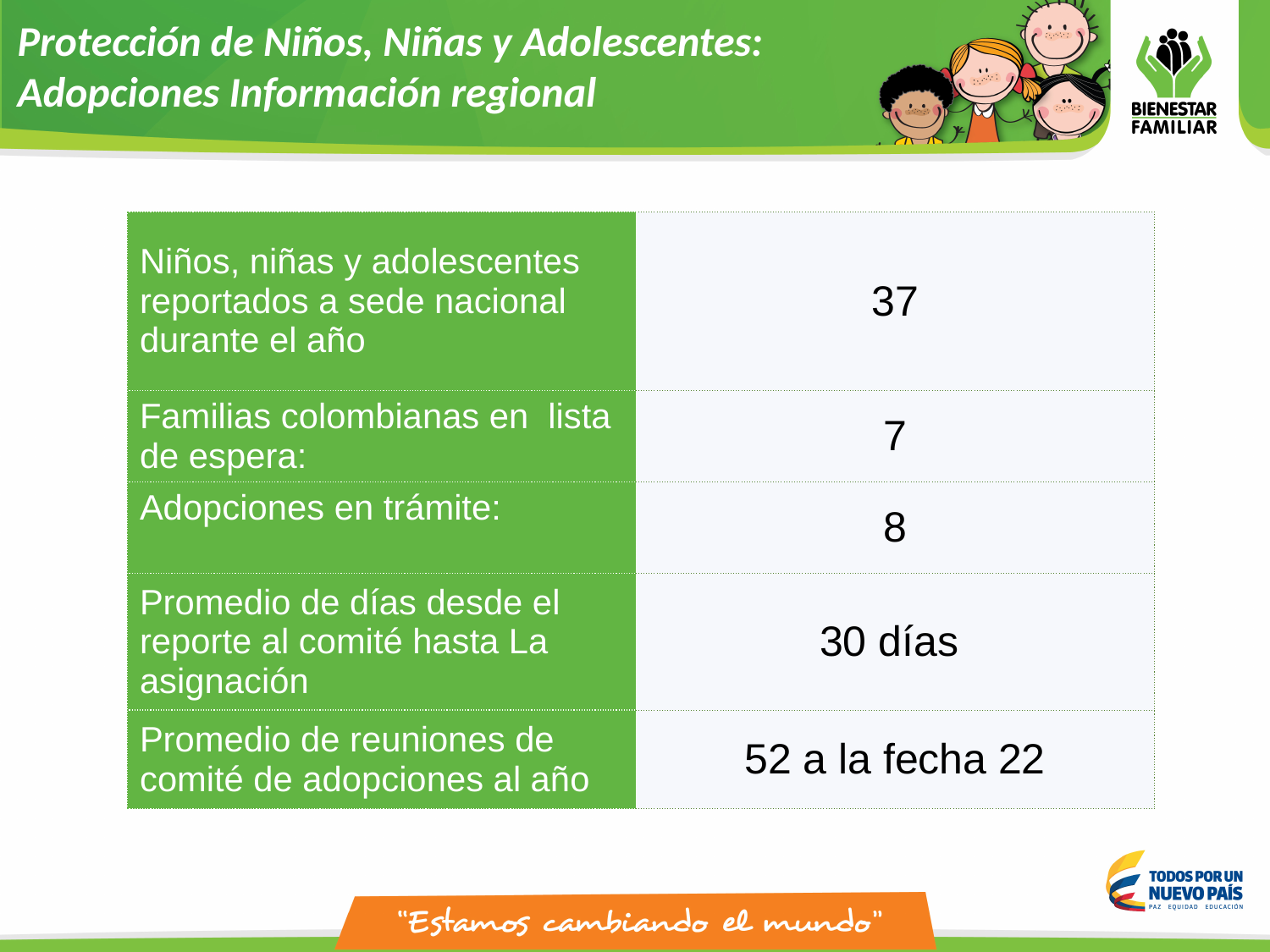

Protección de Niños, Niñas y Adolescentes:
Adopciones Información regional
| Niños, niñas y adolescentes reportados a sede nacional durante el año | 37 |
| --- | --- |
| Familias colombianas en lista de espera: | 7 |
| Adopciones en trámite: | 8 |
| Promedio de días desde el reporte al comité hasta La asignación | 30 días |
| Promedio de reuniones de comité de adopciones al año | 52 a la fecha 22 |